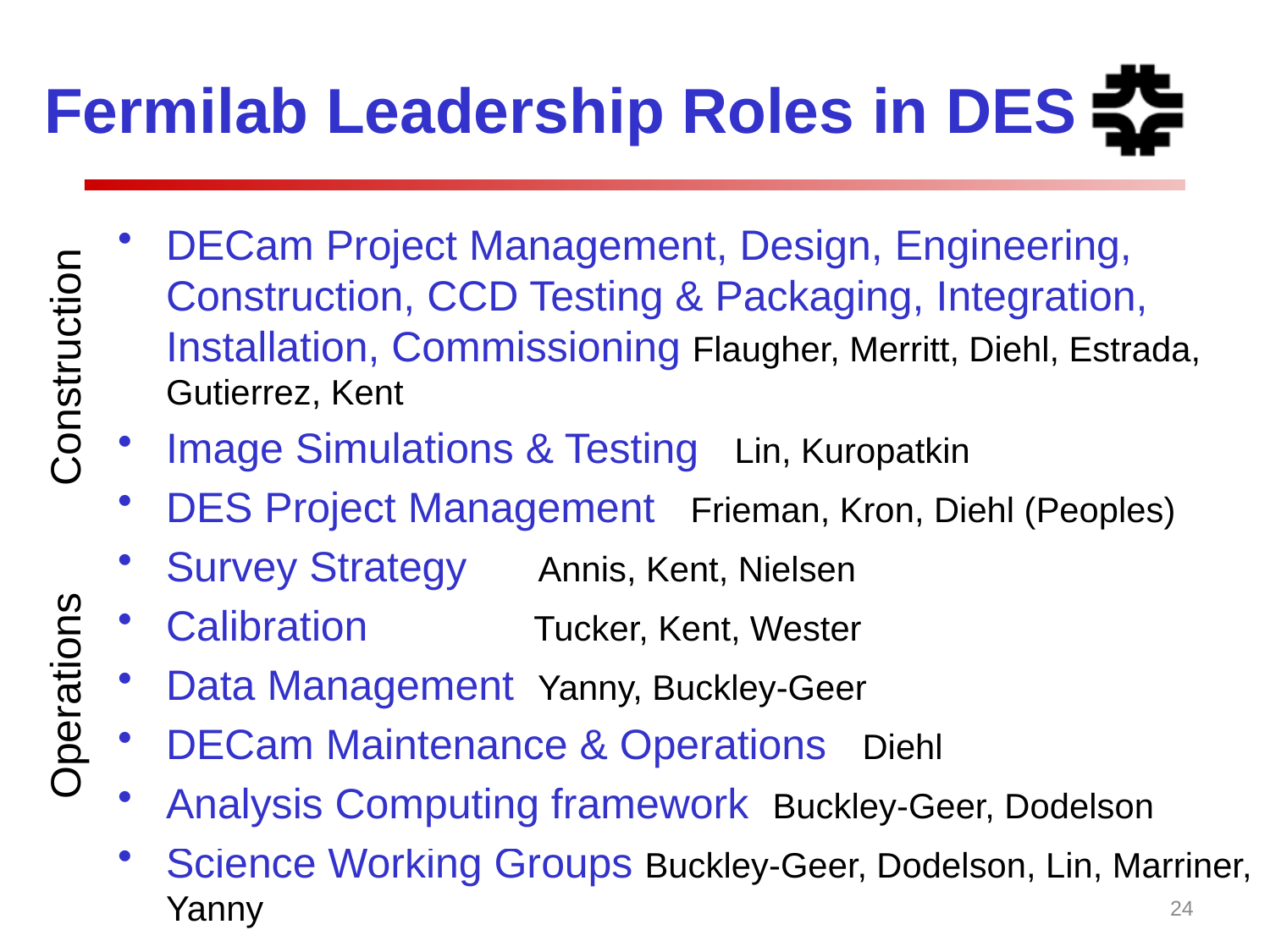

Fermilab Leadership Roles in DES
DECam Project Management, Design, Engineering, Construction, CCD Testing & Packaging, Integration, Installation, Commissioning Flaugher, Merritt, Diehl, Estrada, Gutierrez, Kent
Image Simulations & Testing   Lin, Kuropatkin
DES Project Management   Frieman, Kron, Diehl (Peoples)
Survey Strategy      Annis, Kent, Nielsen
Calibration              Tucker, Kent, Wester
Data Management  Yanny, Buckley-Geer
DECam Maintenance & Operations   Diehl
Analysis Computing framework  Buckley-Geer, Dodelson
Science Working Groups Buckley-Geer, Dodelson, Lin, Marriner, Yanny
Operations         Construction
24